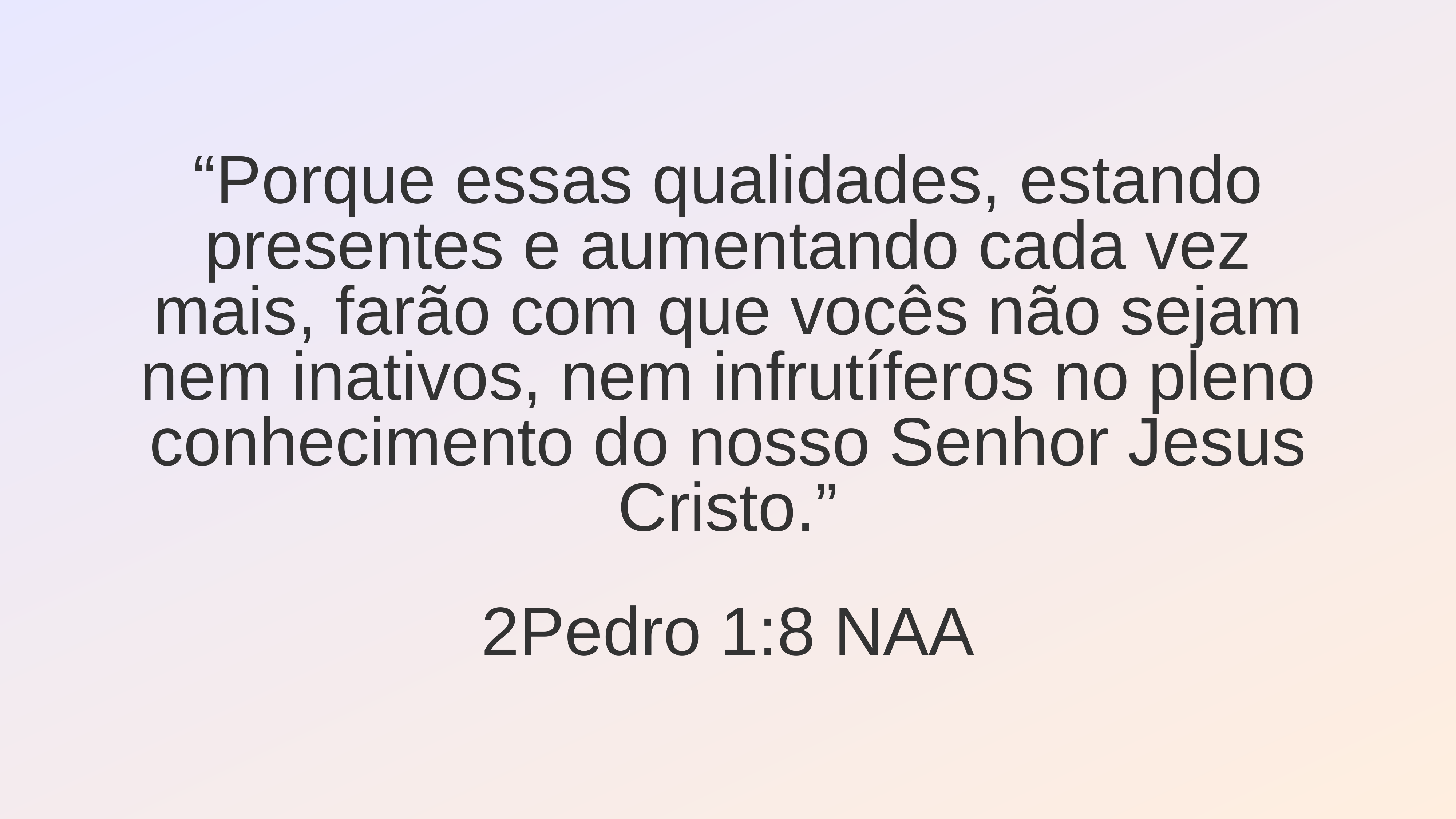

“Porque essas qualidades, estando presentes e aumentando cada vez mais, farão com que vocês não sejam nem inativos, nem infrutíferos no pleno conhecimento do nosso Senhor Jesus Cristo.”
2Pedro 1:8 NAA